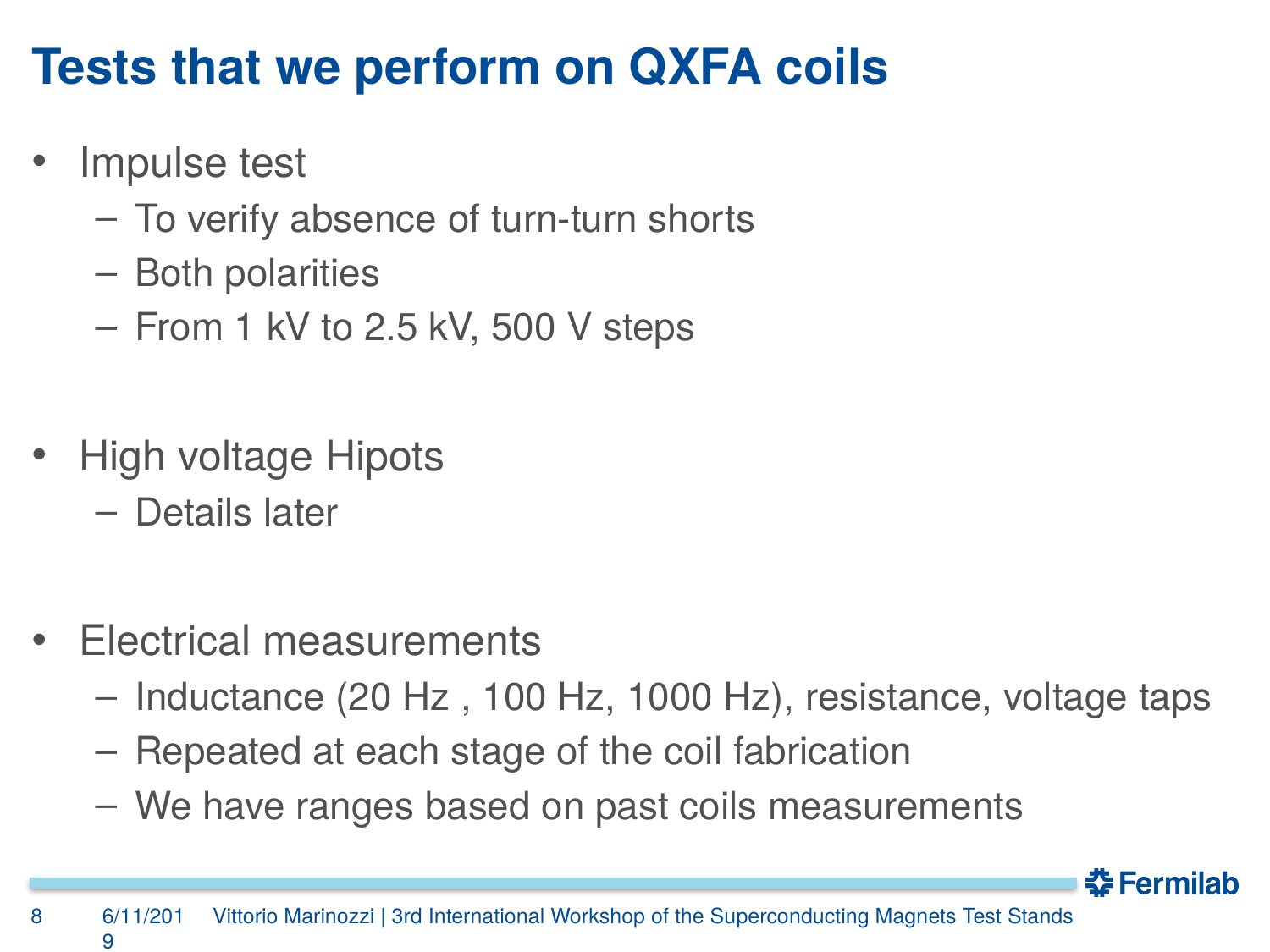

# Tests that we perform on QXFA coils
Impulse test
To verify absence of turn-turn shorts
Both polarities
From 1 kV to 2.5 kV, 500 V steps

High voltage Hipots
Details later

Electrical measurements
Inductance (20 Hz , 100 Hz, 1000 Hz), resistance, voltage taps
Repeated at each stage of the coil fabrication
We have ranges based on past coils measurements
8
6/11/2019
Vittorio Marinozzi | 3rd International Workshop of the Superconducting Magnets Test Stands